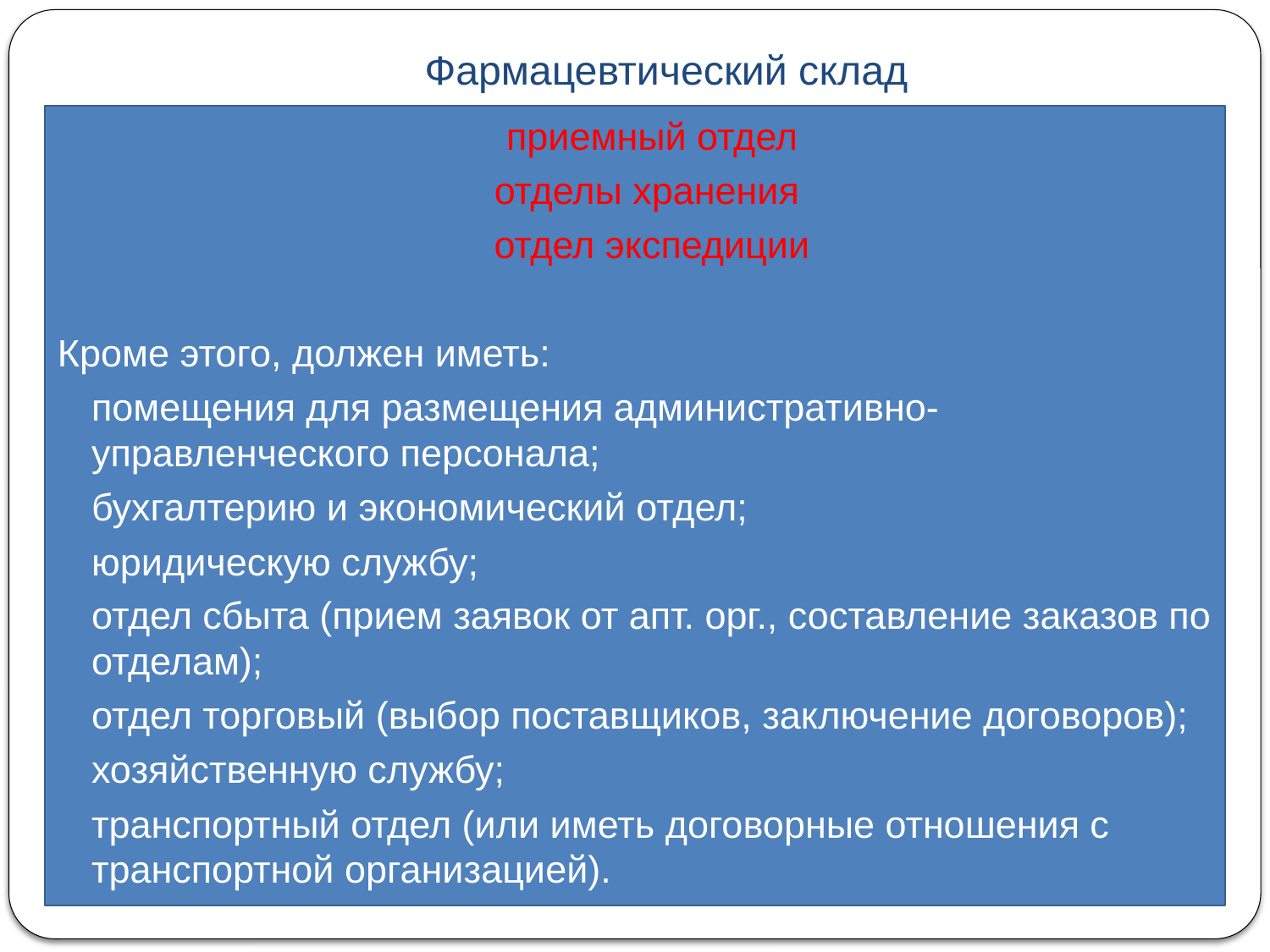

# Фармацевтический склад
приемный отдел
отделы хранения
отдел экспедиции

Кроме этого, должен иметь:
помещения для размещения административно-управленческого персонала;
бухгалтерию и экономический отдел;
юридическую службу;
отдел сбыта (прием заявок от апт. орг., составление заказов по отделам);
отдел торговый (выбор поставщиков, заключение договоров);
хозяйственную службу;
транспортный отдел (или иметь договорные отношения с транспортной организацией).